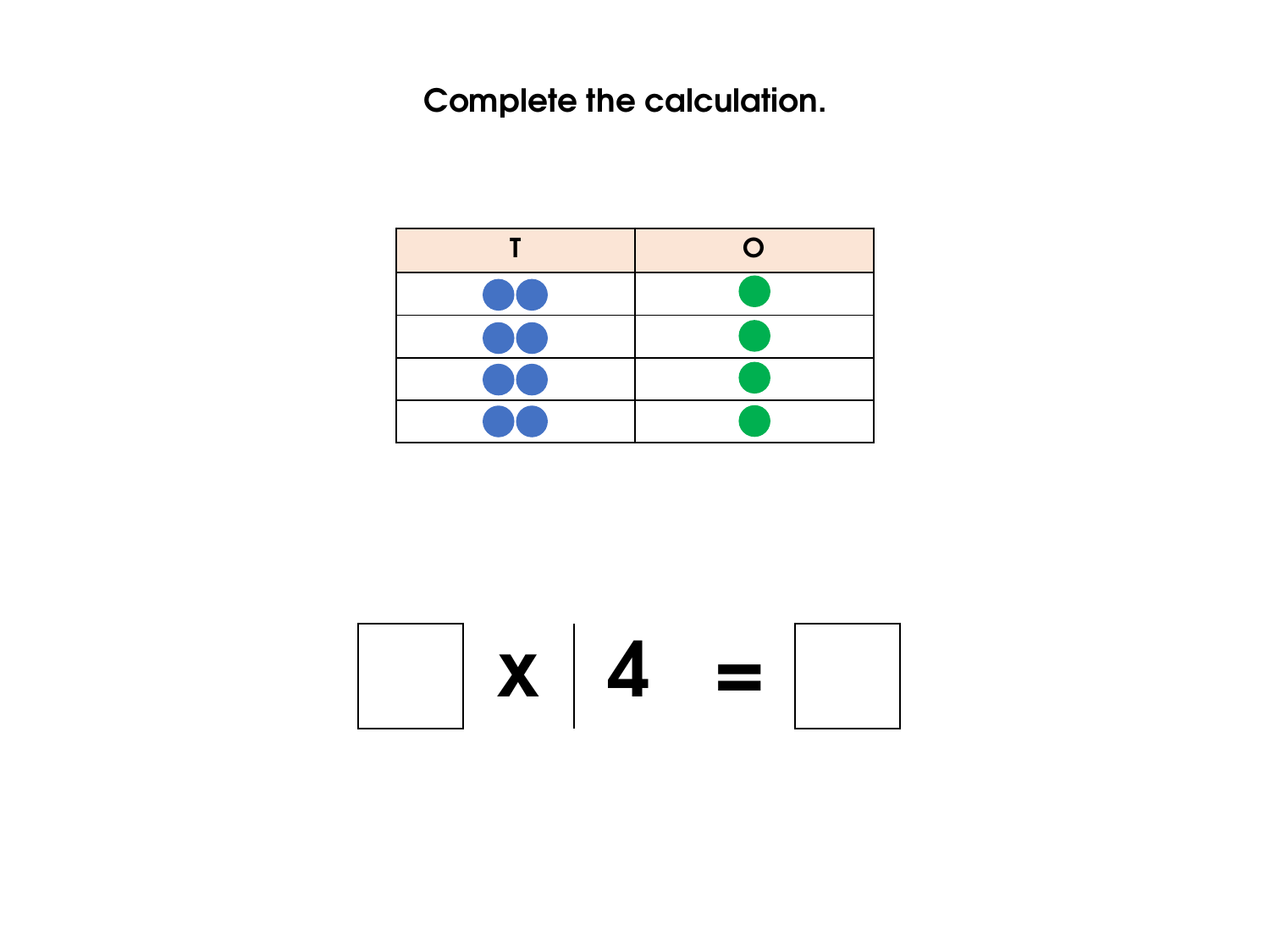

Complete the calculation.
| T | O |
| --- | --- |
|  |  |
|  |  |
|  |  |
|  |  |

|  | x | 4 | = |  |
| --- | --- | --- | --- | --- |